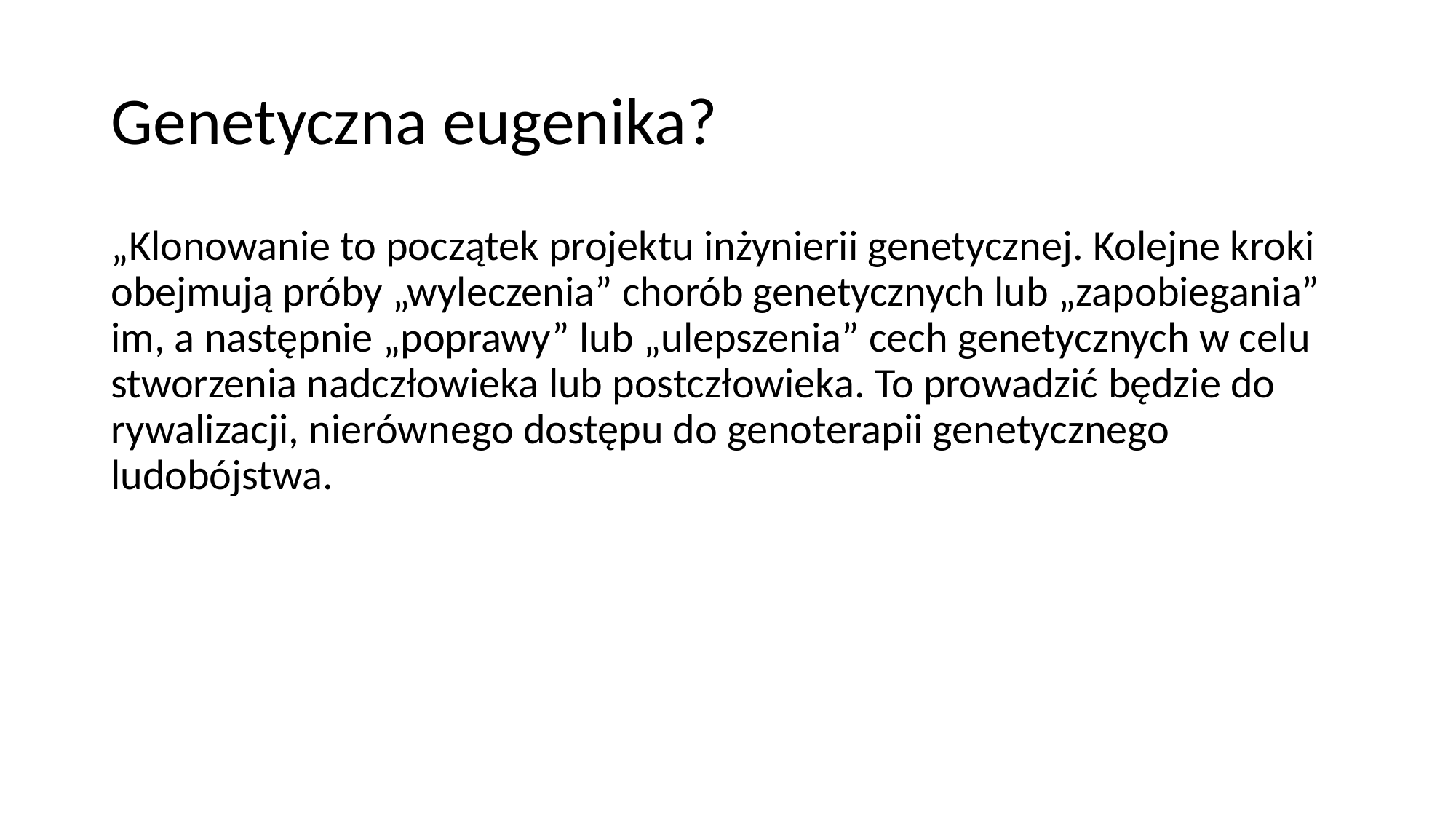

# Genetyczna eugenika?
„Klonowanie to początek projektu inżynierii genetycznej. Kolejne kroki obejmują próby „wyleczenia” chorób genetycznych lub „zapobiegania” im, a następnie „poprawy” lub „ulepszenia” cech genetycznych w celu stworzenia nadczłowieka lub postczłowieka. To prowadzić będzie do rywalizacji, nierównego dostępu do genoterapii genetycznego ludobójstwa.